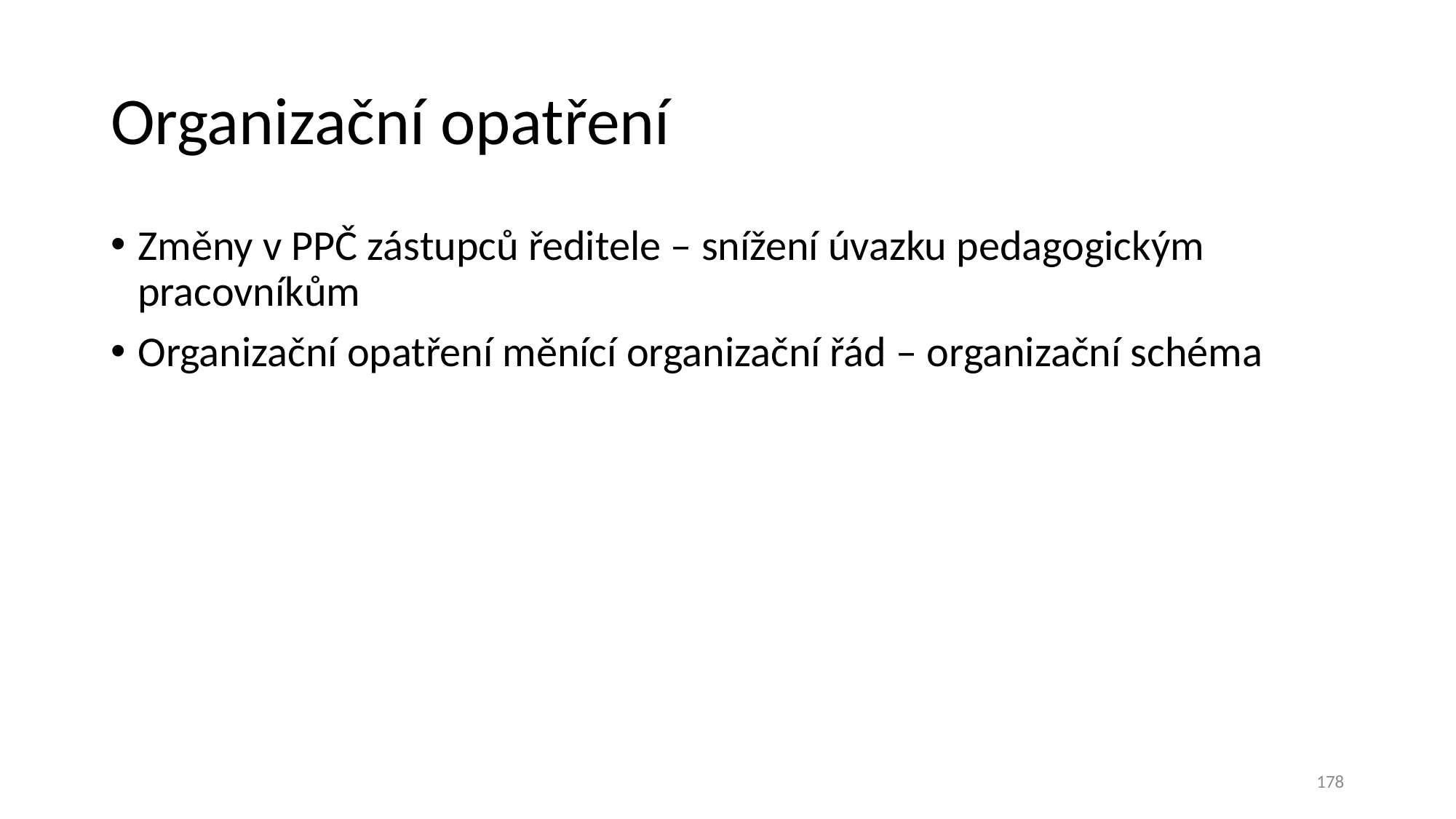

Organizační opatření
Změny v PPČ zástupců ředitele – snížení úvazku pedagogickým pracovníkům
Organizační opatření měnící organizační řád – organizační schéma

178